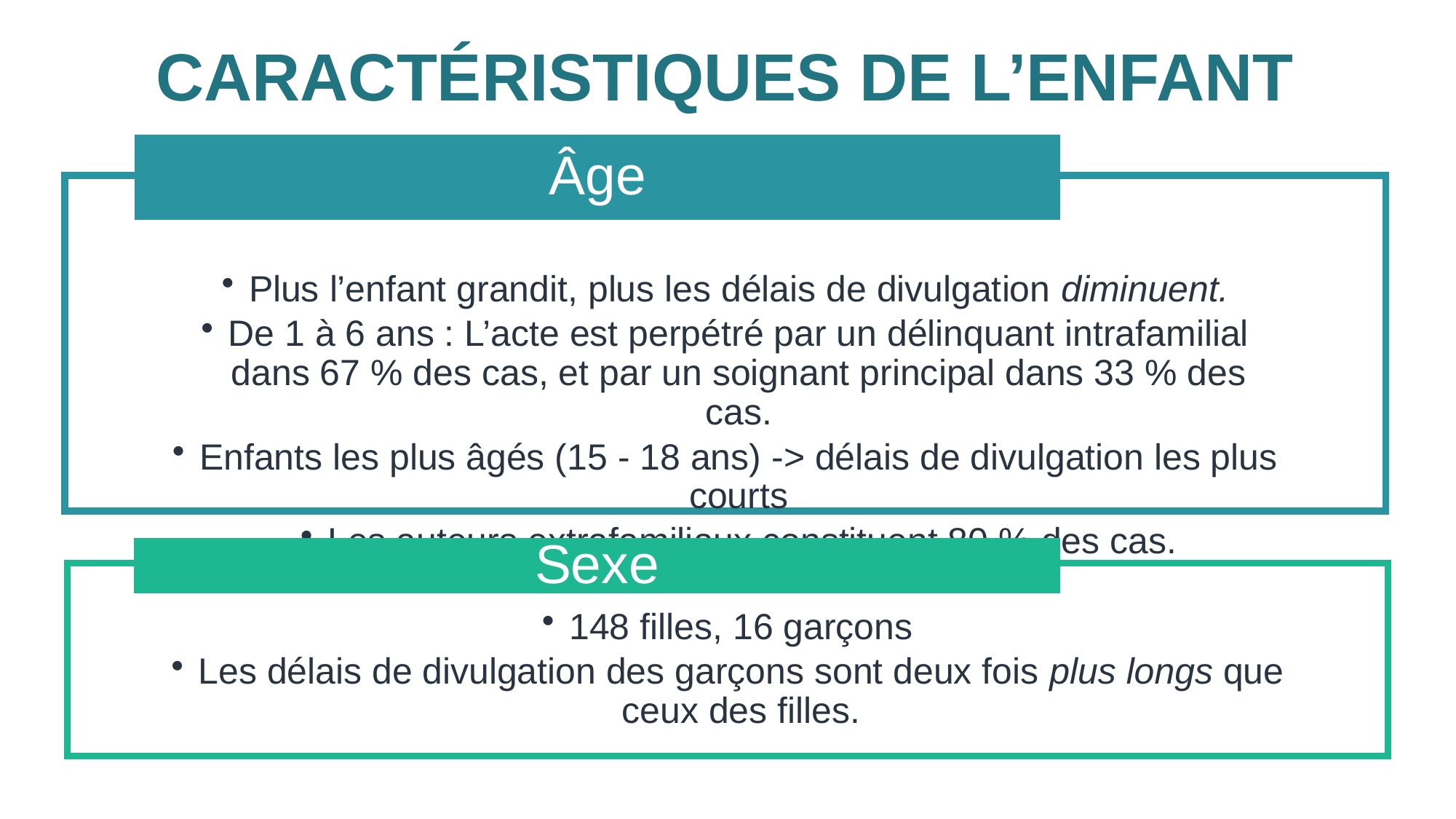

# CARACTÉRISTIQUES DE L’ENFANT
Plus l’enfant grandit, plus les délais de divulgation diminuent.
De 1 à 6 ans : L’acte est perpétré par un délinquant intrafamilial dans 67 % des cas, et par un soignant principal dans 33 % des cas.
Enfants les plus âgés (15 - 18 ans) -> délais de divulgation les plus courts
Les auteurs extrafamiliaux constituent 80 % des cas.
Âge
148 filles, 16 garçons
Les délais de divulgation des garçons sont deux fois plus longs que ceux des filles.
Sexe